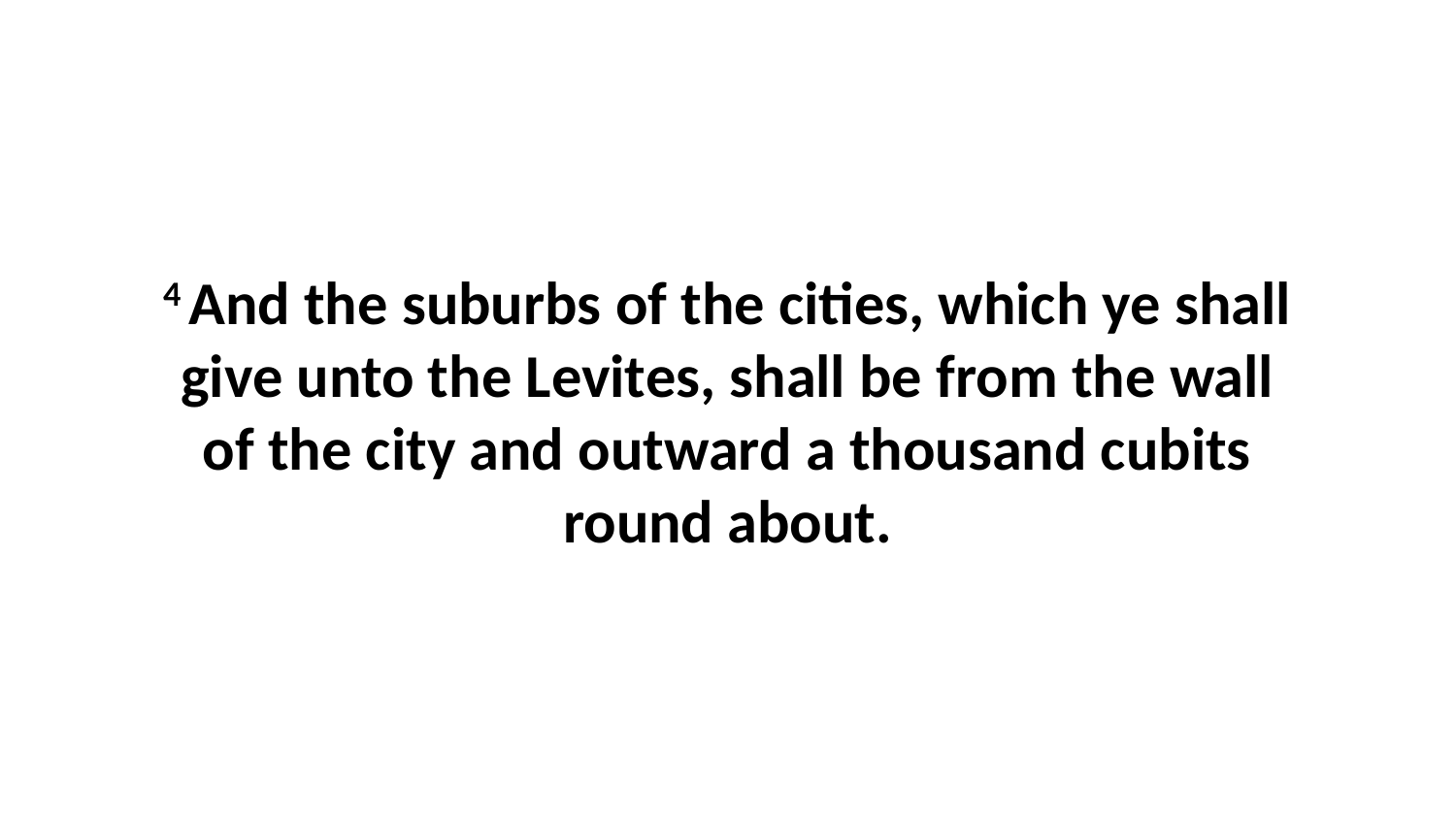

4 And the suburbs of the cities, which ye shall give unto the Levites, shall be from the wall of the city and outward a thousand cubits round about.